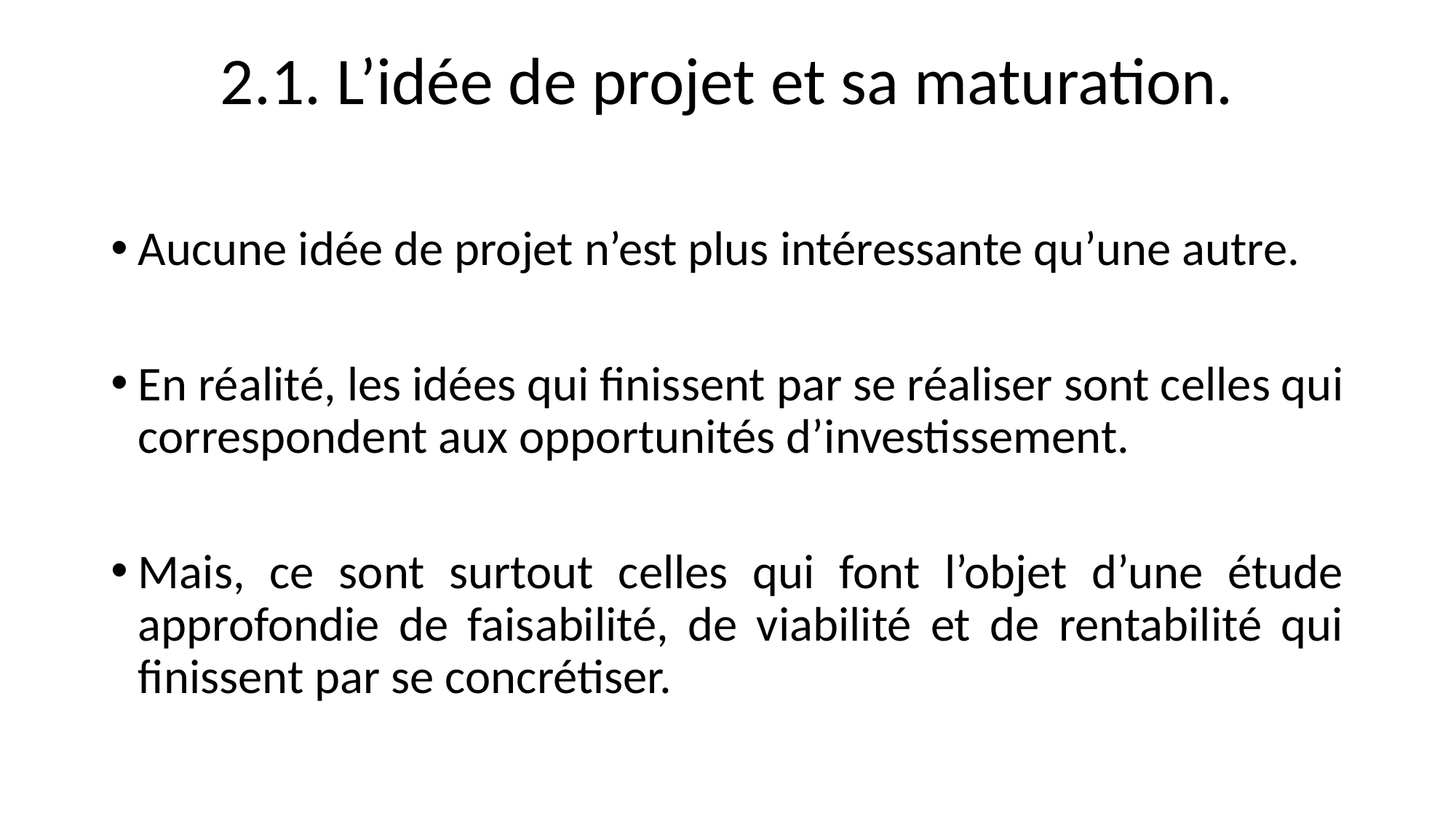

# 2.1. L’idée de projet et sa maturation.
Aucune idée de projet n’est plus intéressante qu’une autre.

En réalité, les idées qui finissent par se réaliser sont celles qui correspondent aux opportunités d’investissement.

Mais, ce sont surtout celles qui font l’objet d’une étude approfondie de faisabilité, de viabilité et de rentabilité qui finissent par se concrétiser.